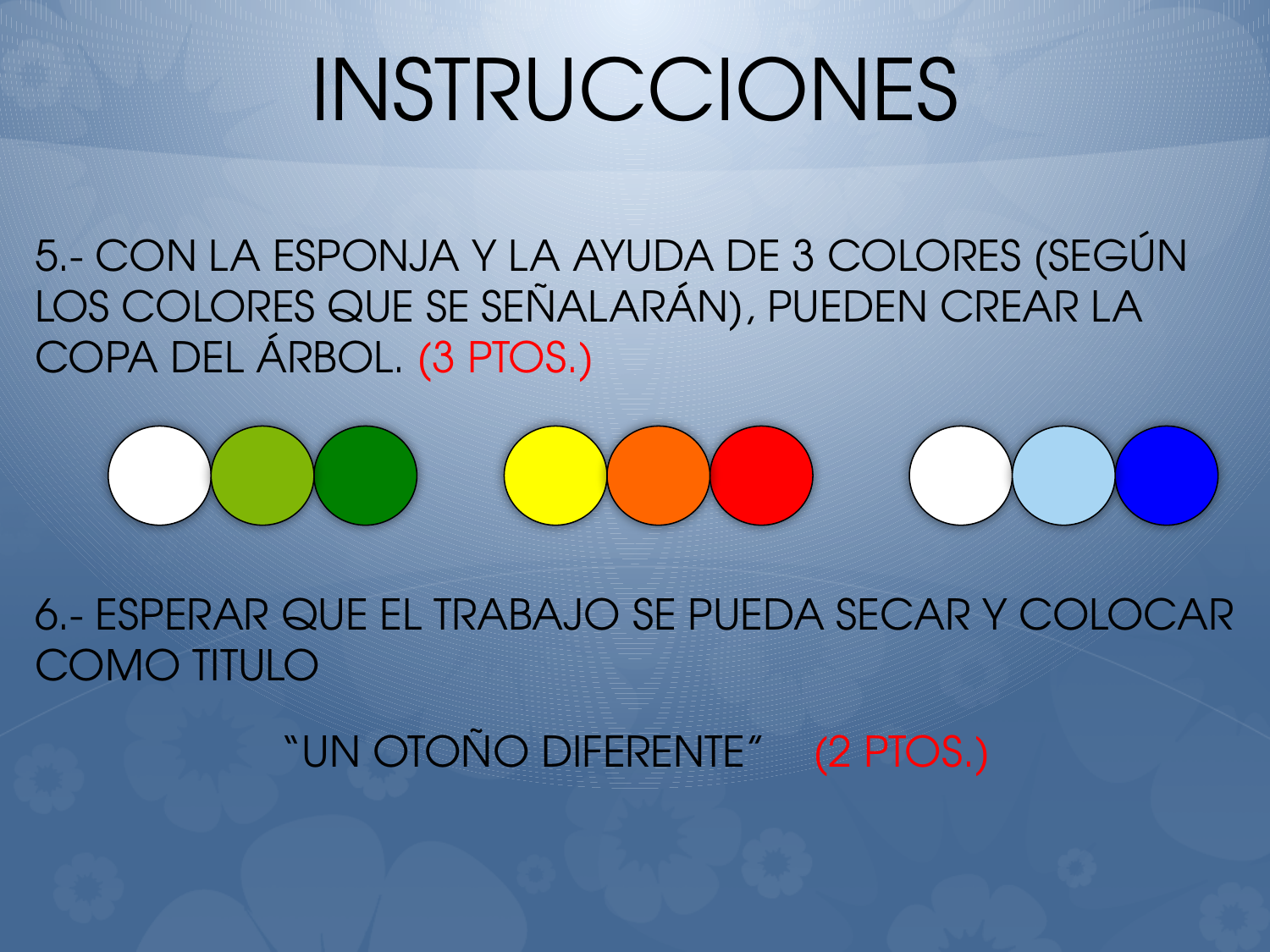

# INSTRUCCIONES
5.- CON LA ESPONJA Y LA AYUDA DE 3 COLORES (SEGÚN LOS COLORES QUE SE SEÑALARÁN), PUEDEN CREAR LA COPA DEL ÁRBOL. (3 PTOS.)

6.- ESPERAR QUE EL TRABAJO SE PUEDA SECAR Y COLOCAR COMO TITULO
“UN OTOÑO DIFERENTE”    (2 PTOS.)